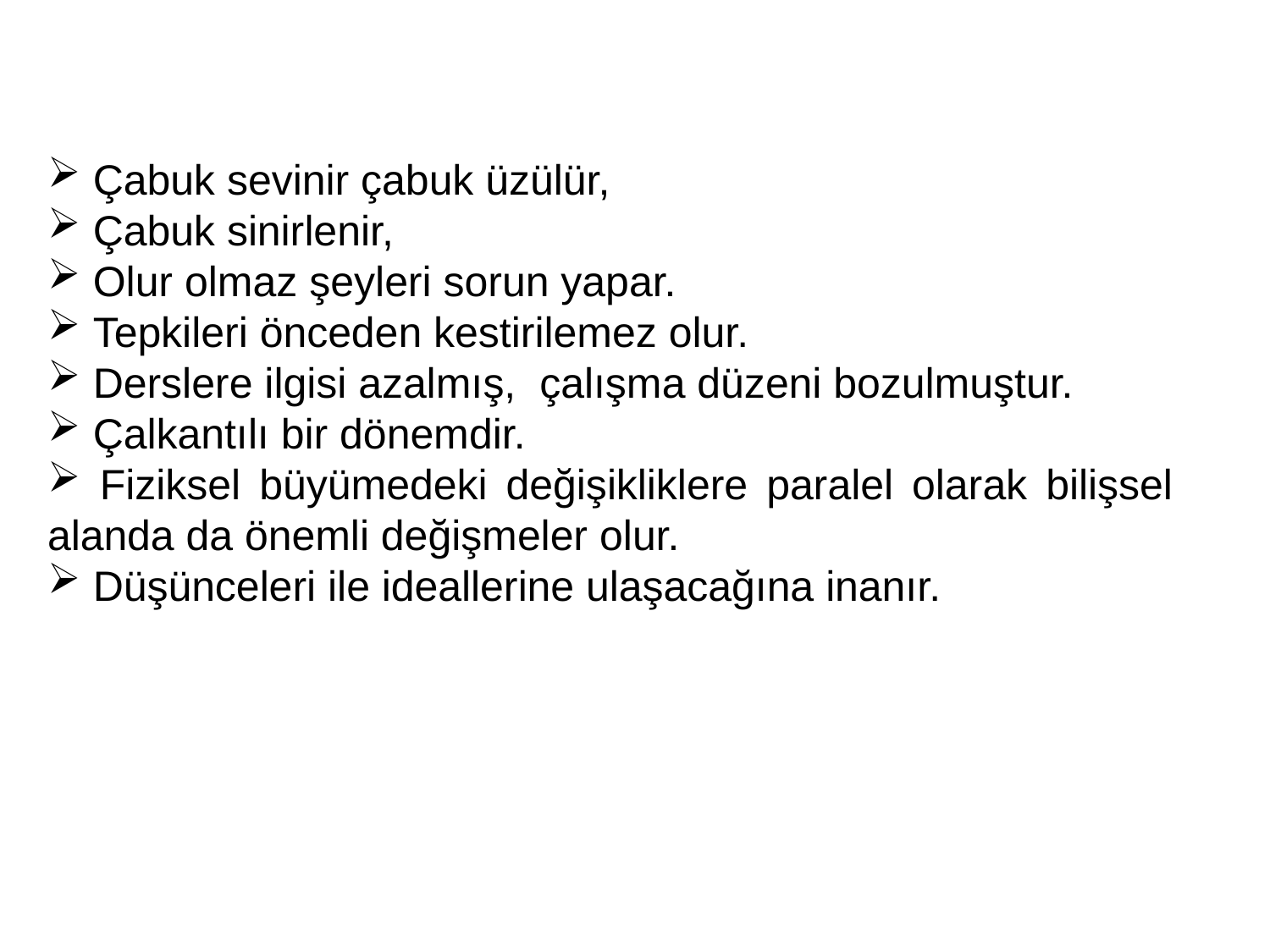

Çabuk sevinir çabuk üzülür,
 Çabuk sinirlenir,
 Olur olmaz şeyleri sorun yapar.
 Tepkileri önceden kestirilemez olur.
 Derslere ilgisi azalmış,  çalışma düzeni bozulmuştur.
 Çalkantılı bir dönemdir.
 Fiziksel büyümedeki değişikliklere paralel olarak bilişsel alanda da önemli değişmeler olur.
 Düşünceleri ile ideallerine ulaşacağına inanır.